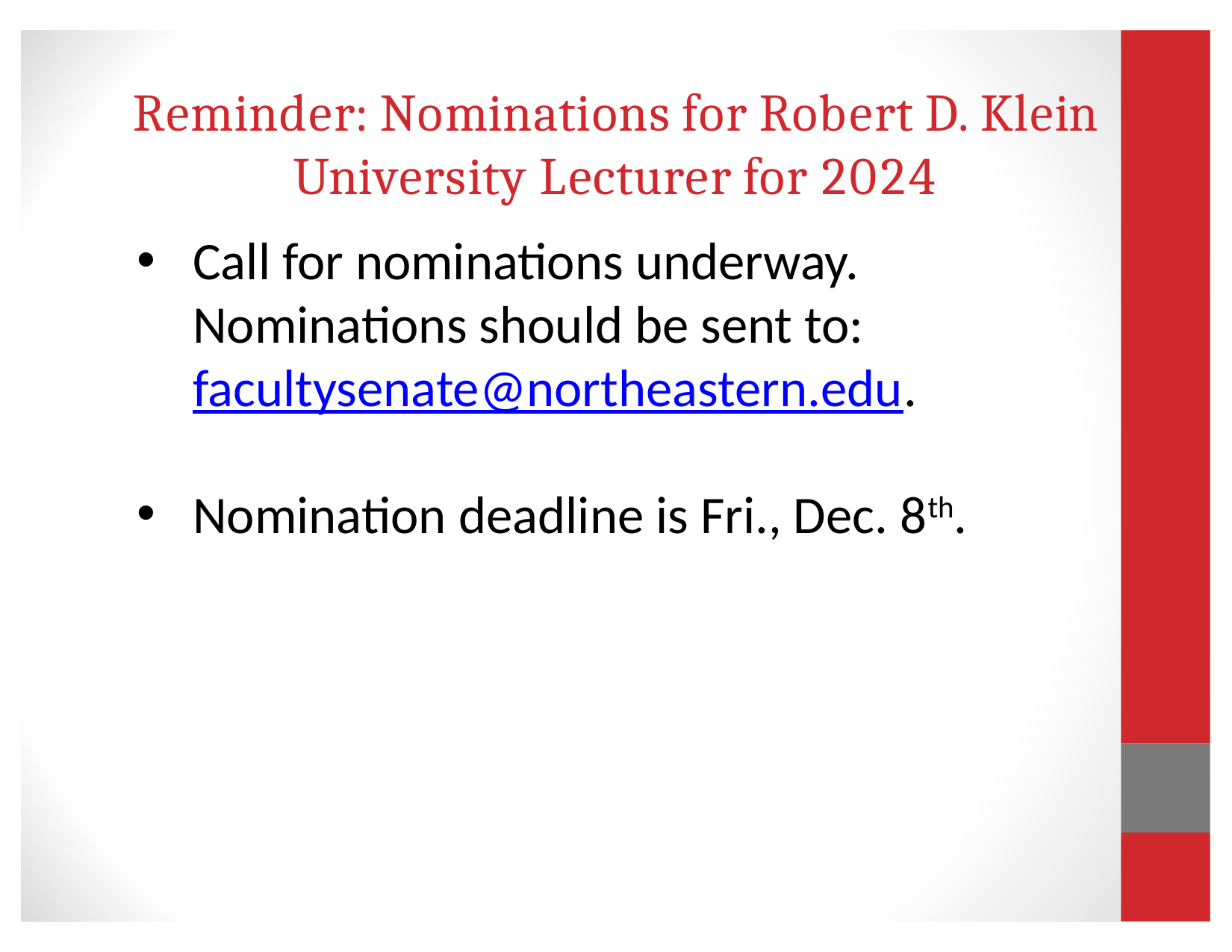

# Reminder: Nominations for Robert D. Klein University Lecturer for 2024
Call for nominations underway. Nominations should be sent to: facultysenate@northeastern.edu.

Nomination deadline is Fri., Dec. 8th.